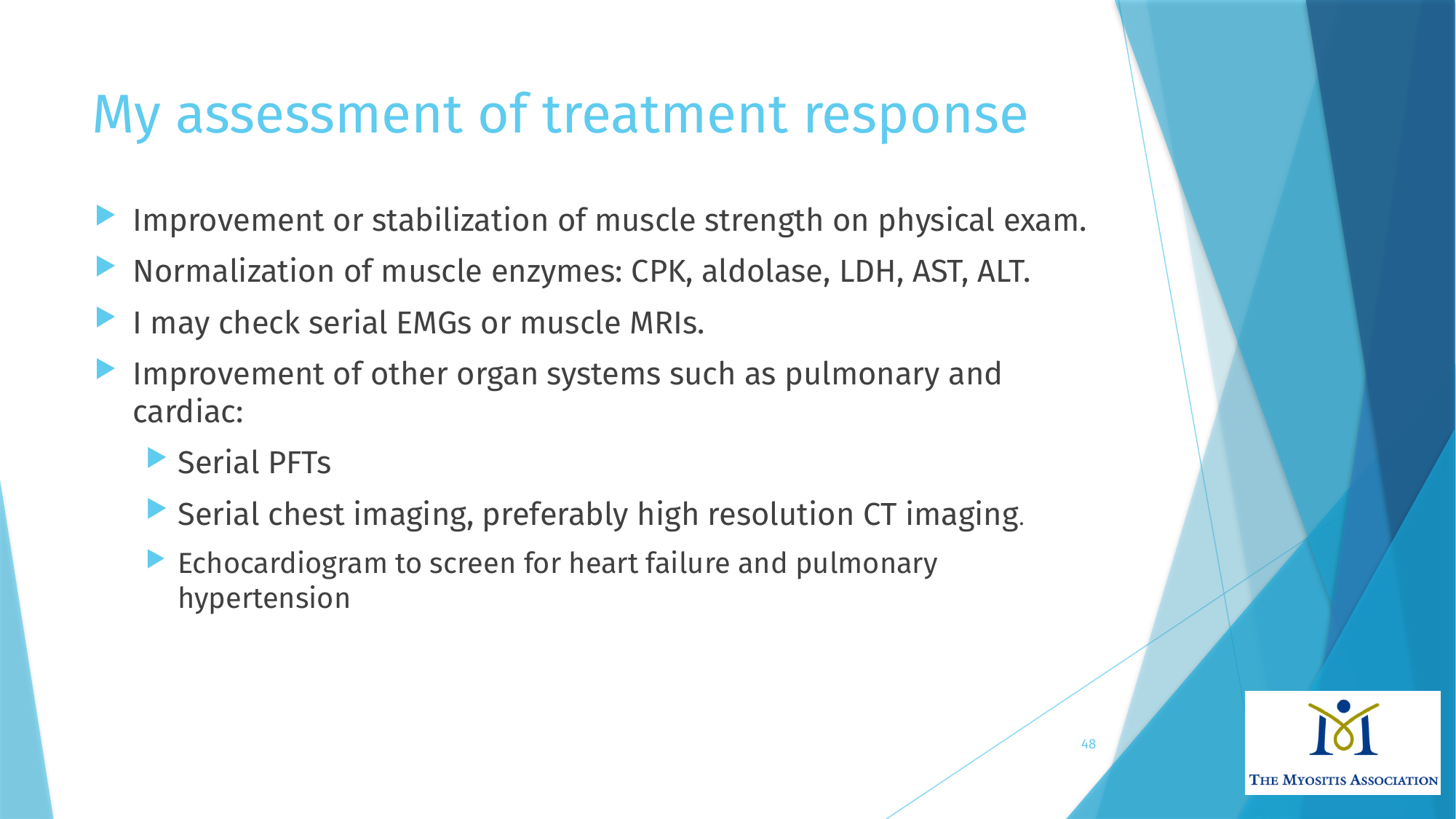

# My assessment of treatment response
Improvement or stabilization of muscle strength on physical exam.
Normalization of muscle enzymes: CPK, aldolase, LDH, AST, ALT.
I may check serial EMGs or muscle MRIs.
Improvement of other organ systems such as pulmonary and cardiac:
Serial PFTs
Serial chest imaging, preferably high resolution CT imaging.
Echocardiogram to screen for heart failure and pulmonary hypertension
48